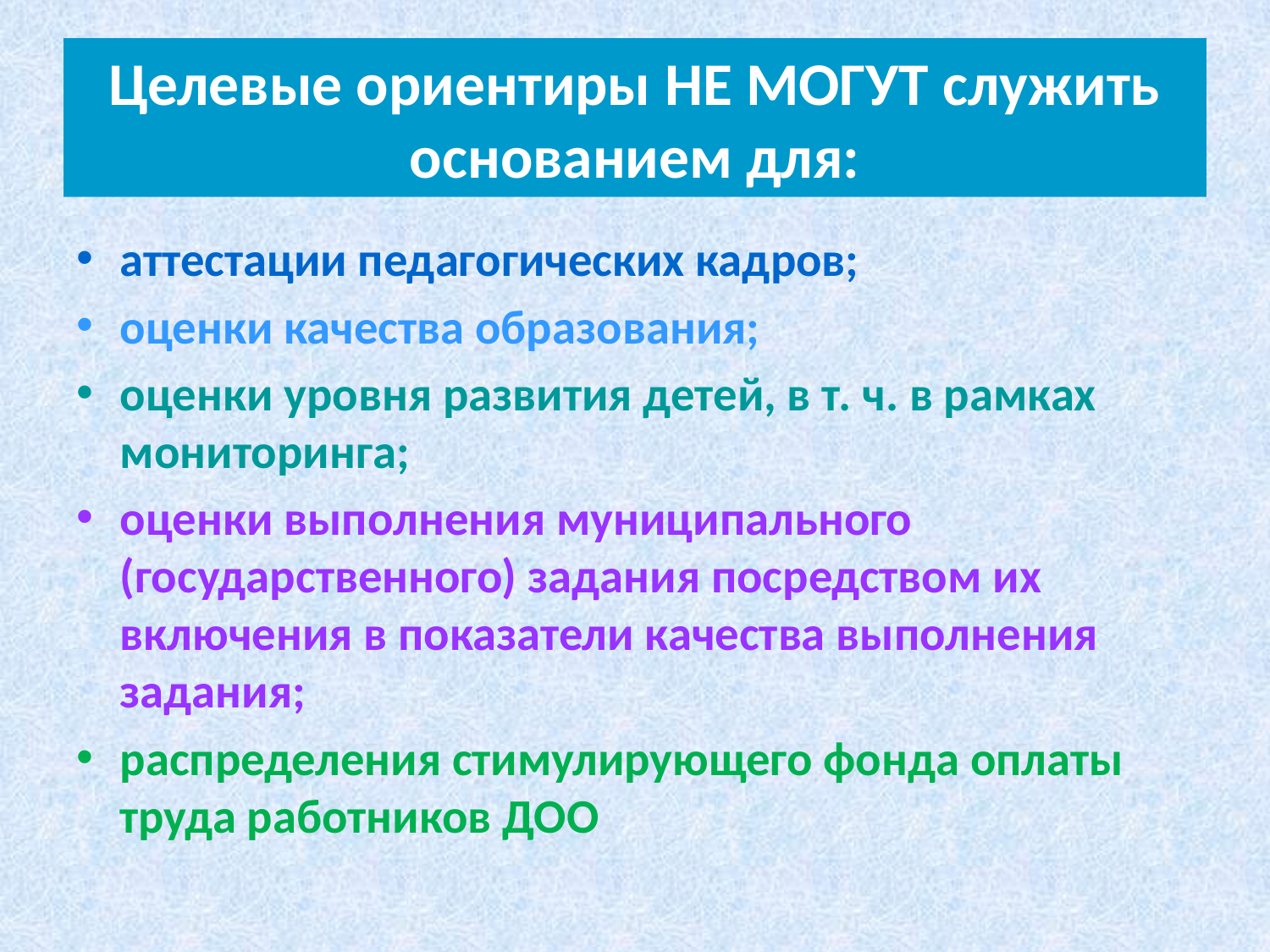

# Целевые ориентиры НЕ МОГУТ служить основанием для:
аттестации педагогических кадров;
оценки качества образования;
оценки уровня развития детей, в т. ч. в рамках мониторинга;
оценки выполнения муниципального (государственного) задания посредством их включения в показатели качества выполнения задания;
распределения стимулирующего фонда оплаты труда работников ДОО